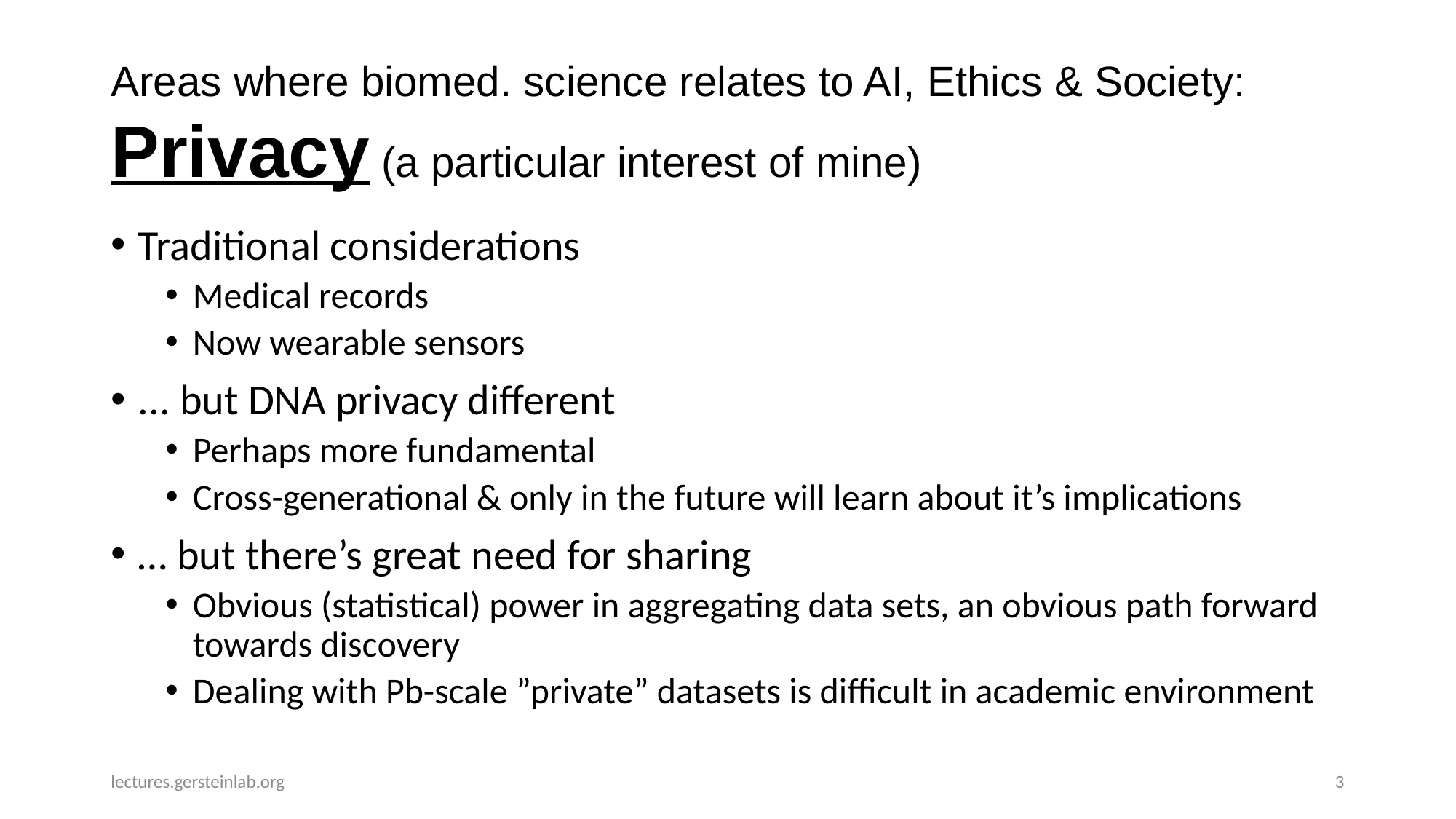

# Areas where biomed. science relates to AI, Ethics & Society: Privacy (a particular interest of mine)
Traditional considerations
Medical records
Now wearable sensors
... but DNA privacy different
Perhaps more fundamental
Cross-generational & only in the future will learn about it’s implications
… but there’s great need for sharing
Obvious (statistical) power in aggregating data sets, an obvious path forward towards discovery
Dealing with Pb-scale ”private” datasets is difficult in academic environment
lectures.gersteinlab.org
3